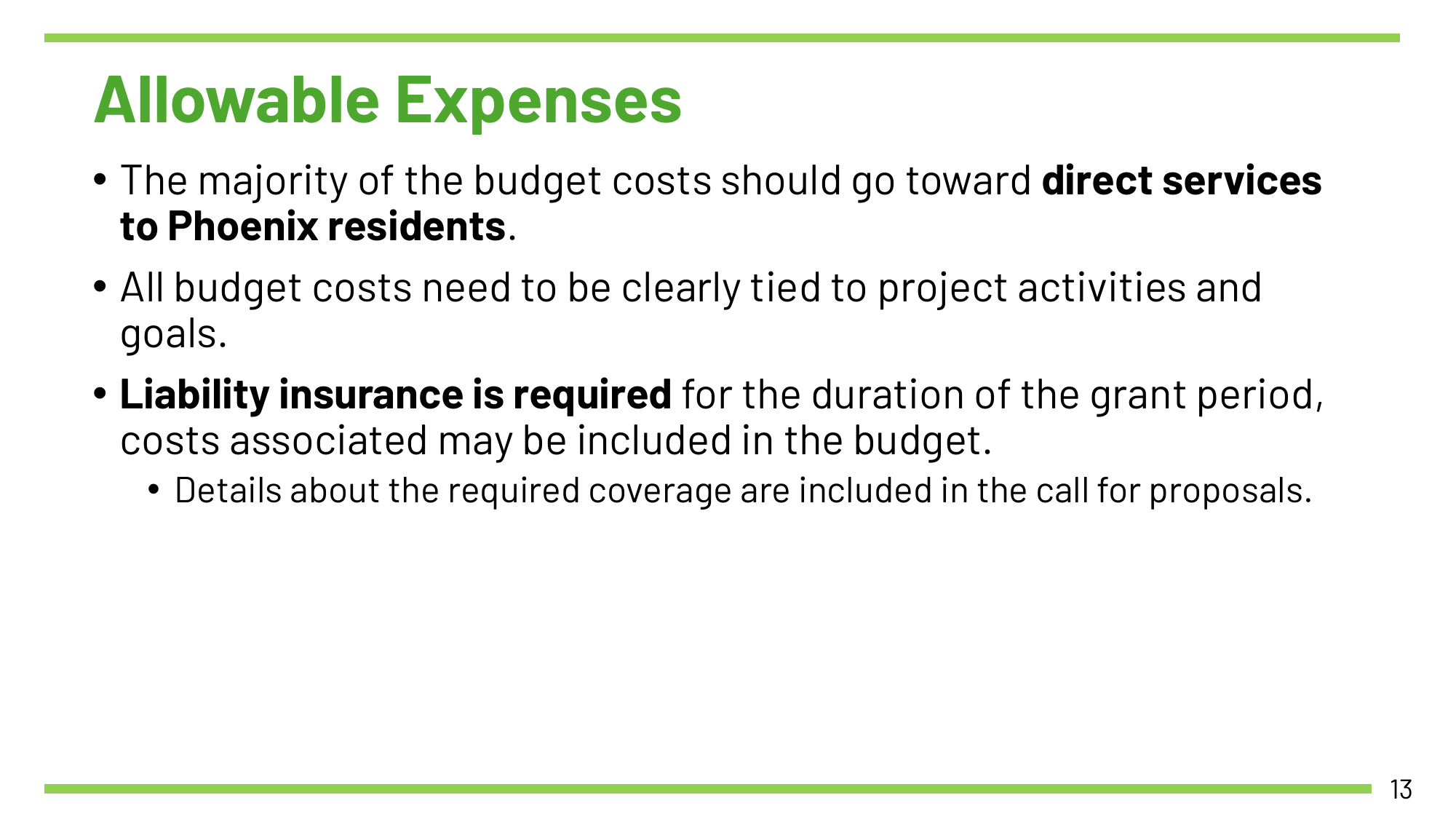

# Allowable Expenses
The majority of the budget costs should go toward direct services to Phoenix residents.
All budget costs need to be clearly tied to project activities and goals.
Liability insurance is required for the duration of the grant period, costs associated may be included in the budget.
Details about the required coverage are included in the call for proposals.

13